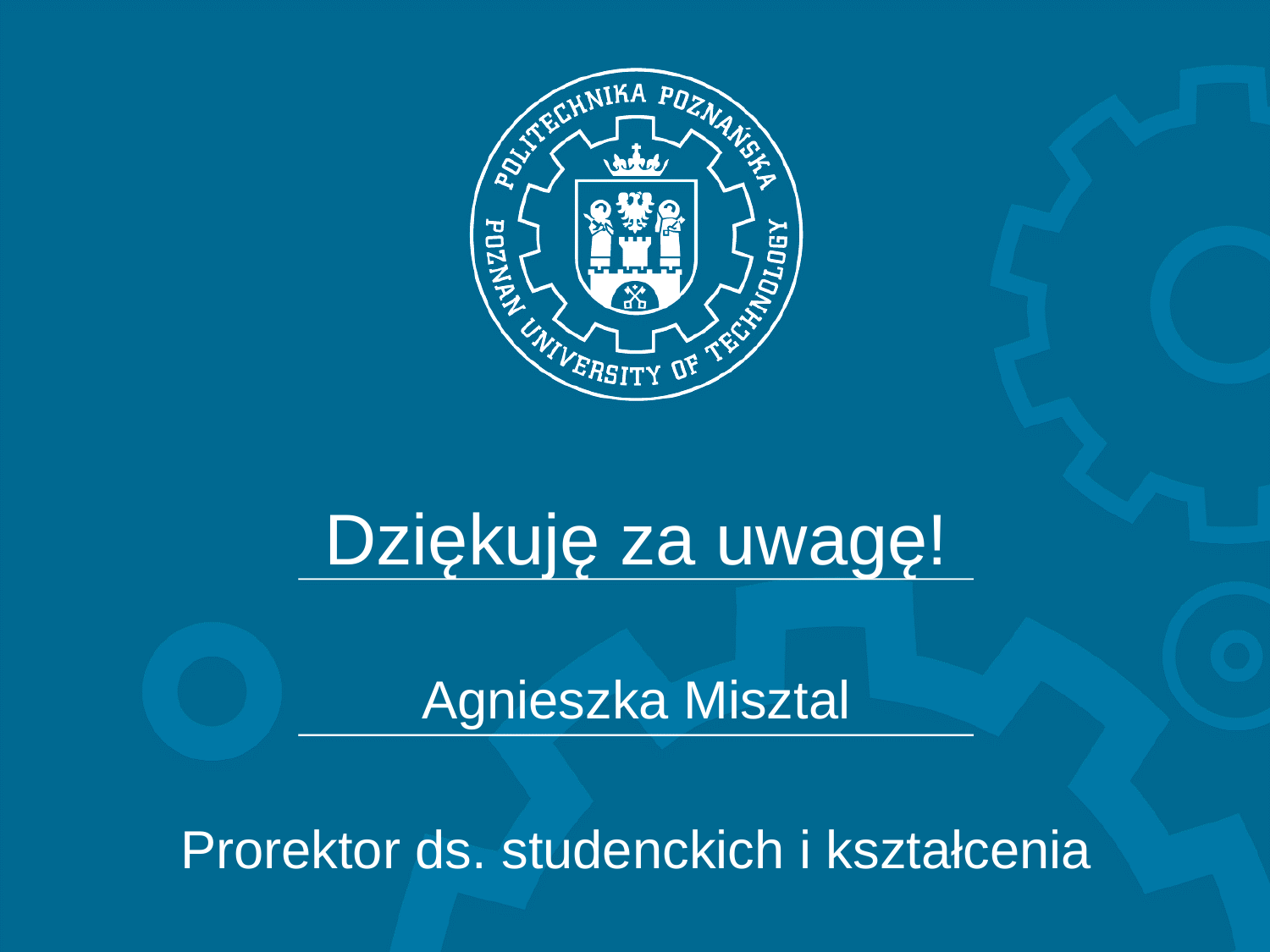

Dziękuję za uwagę!

Agnieszka Misztal

Prorektor ds. studenckich i kształcenia